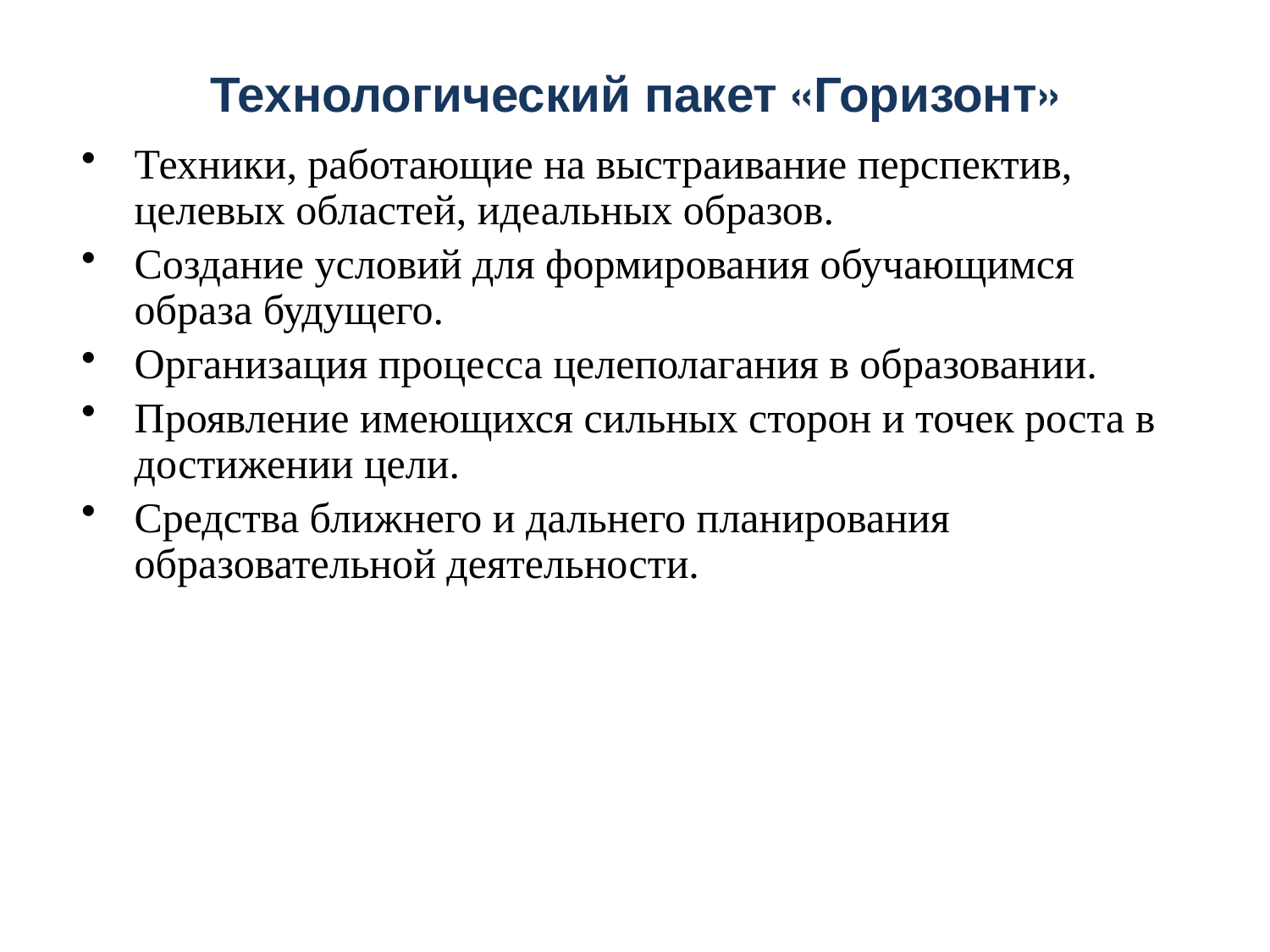

# Технологический пакет «Горизонт»
Техники, работающие на выстраивание перспектив, целевых областей, идеальных образов.
Создание условий для формирования обучающимся образа будущего.
Организация процесса целеполагания в образовании.
Проявление имеющихся сильных сторон и точек роста в достижении цели.
Средства ближнего и дальнего планирования образовательной деятельности.